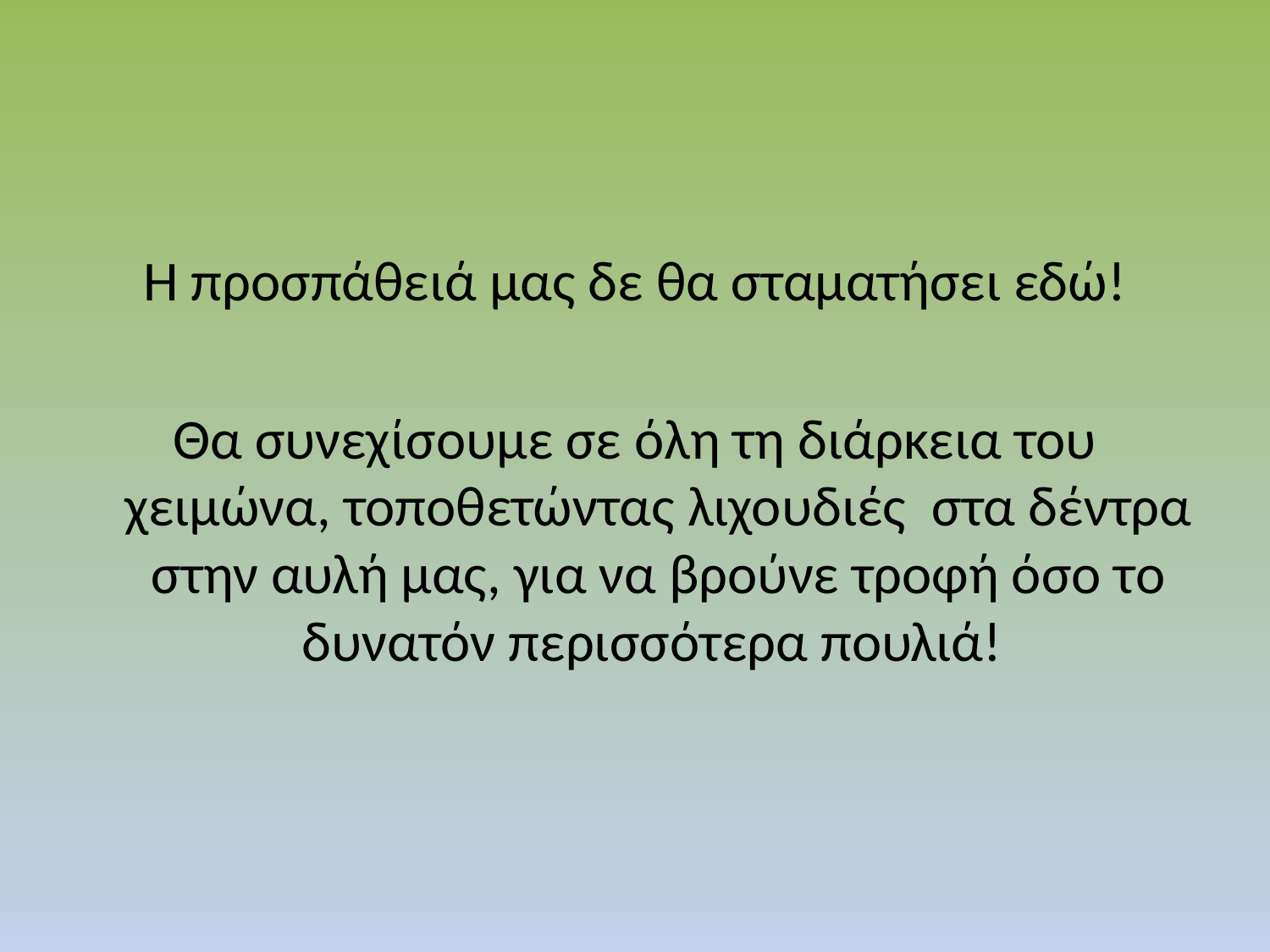

#
Η προσπάθειά μας δε θα σταματήσει εδώ!

Θα συνεχίσουμε σε όλη τη διάρκεια του χειμώνα, τοποθετώντας λιχουδιές  στα δέντρα στην αυλή μας, για να βρούνε τροφή όσο το δυνατόν περισσότερα πουλιά!